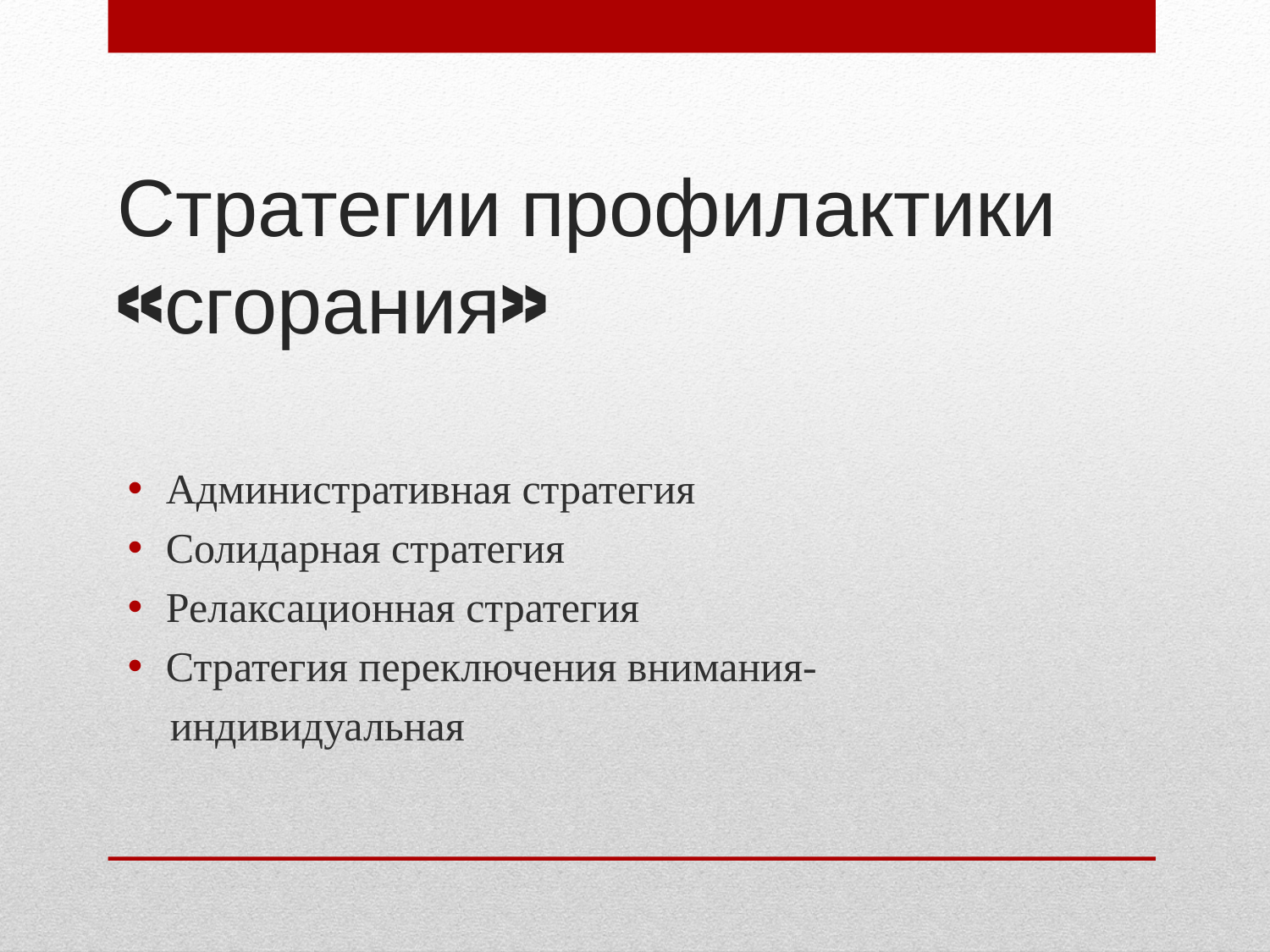

# Стратегии профилактики «сгорания»
Административная стратегия
Солидарная стратегия
Релаксационная стратегия
Стратегия переключения внимания-
    индивидуальная